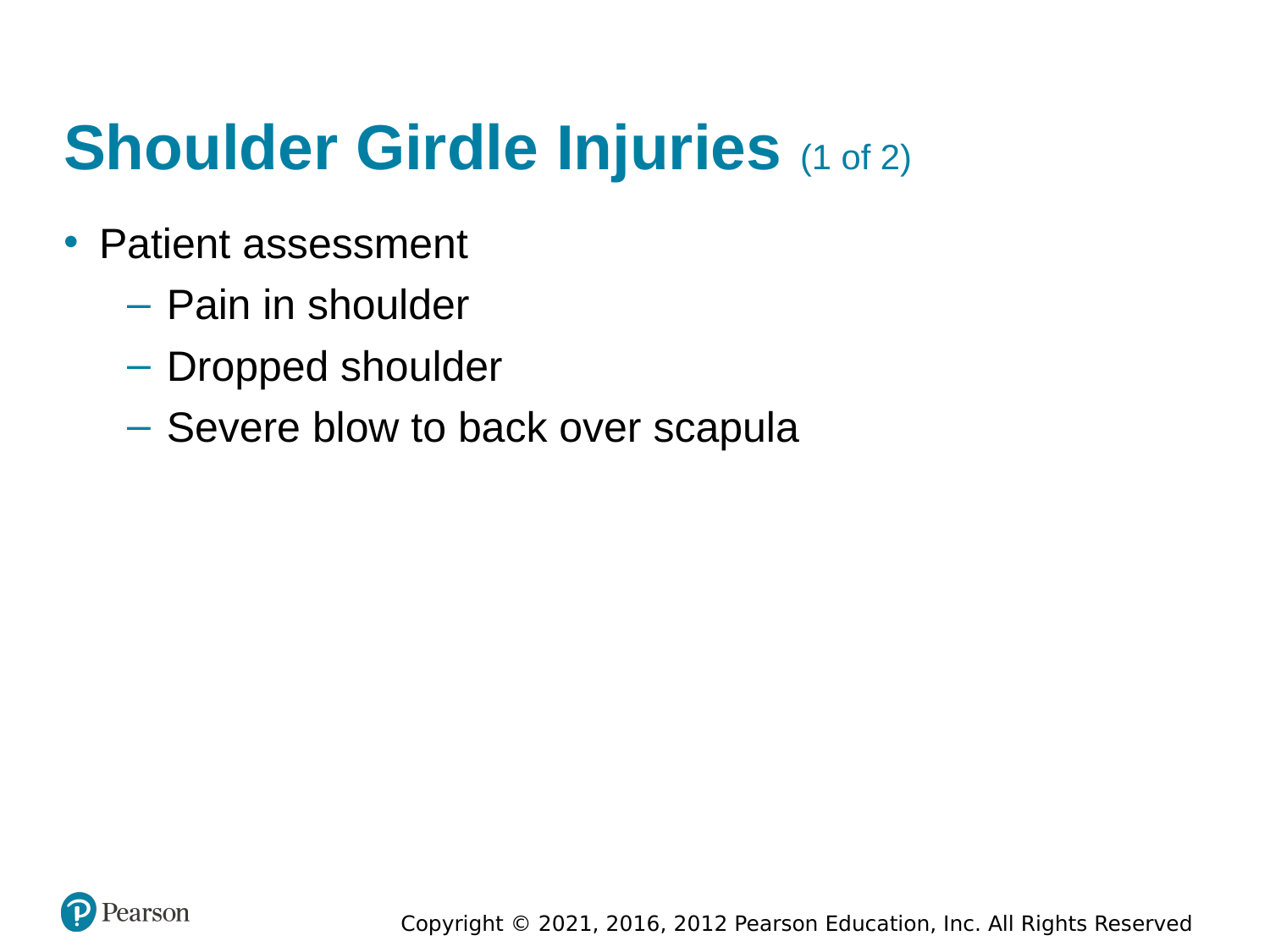

# Shoulder Girdle Injuries (1 of 2)
Patient assessment
Pain in shoulder
Dropped shoulder
Severe blow to back over scapula